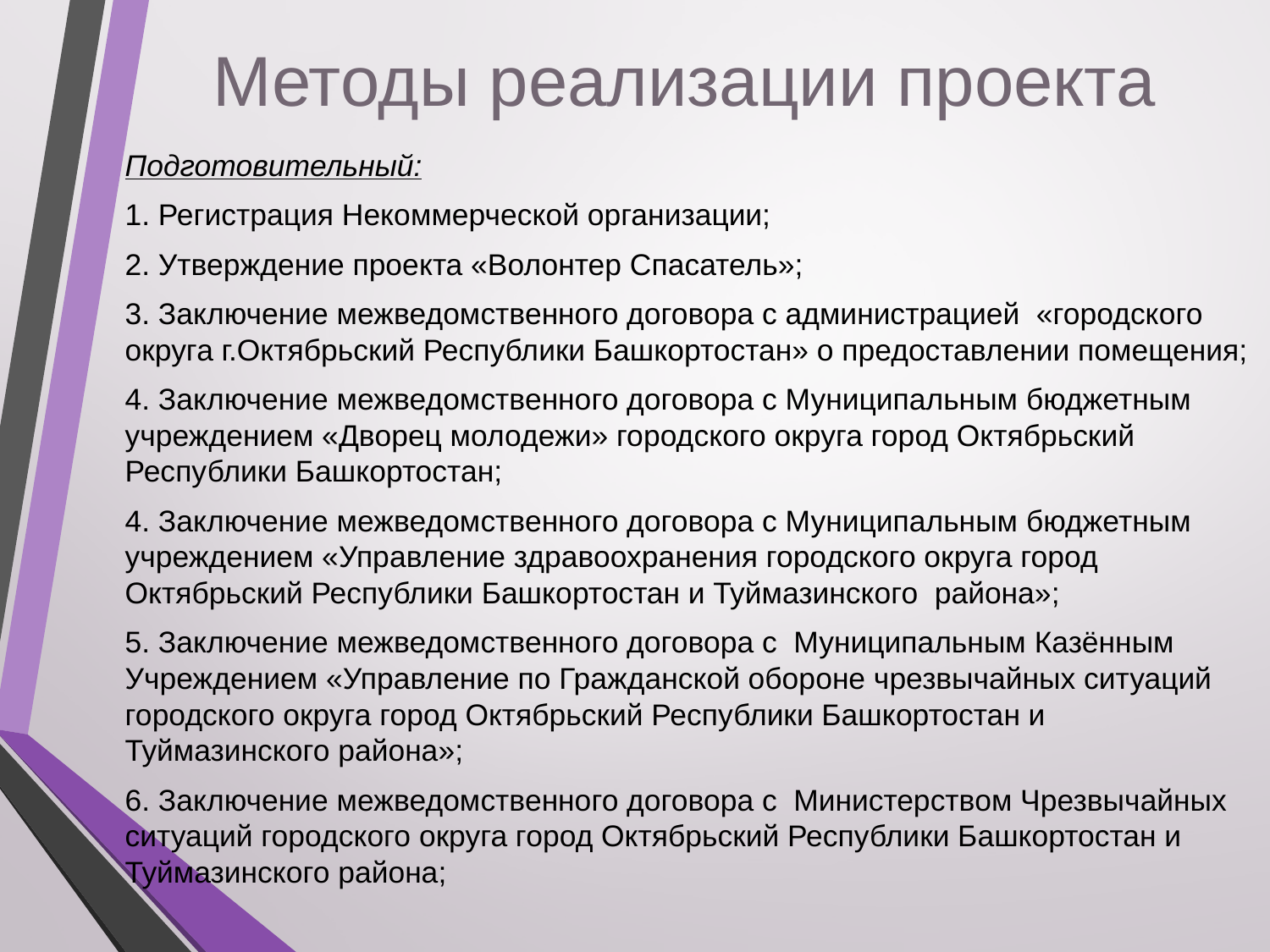

# Методы реализации проекта
Подготовительный:
1. Регистрация Некоммерческой организации;
2. Утверждение проекта «Волонтер Спасатель»;
3. Заключение межведомственного договора с администрацией  «городского округа г.Октябрьский Республики Башкортостан» о предоставлении помещения;
4. Заключение межведомственного договора с Муниципальным бюджетным учреждением «Дворец молодежи» городского округа город Октябрьский Республики Башкортостан;
4. Заключение межведомственного договора с Муниципальным бюджетным  учреждением «Управление здравоохранения городского округа город Октябрьский Республики Башкортостан и Туймазинского  района»;
5. Заключение межведомственного договора с  Муниципальным Казённым Учреждением «Управление по Гражданской обороне чрезвычайных ситуаций городского округа город Октябрьский Республики Башкортостан и Туймазинского района»;
6. Заключение межведомственного договора с  Министерством Чрезвычайных ситуаций городского округа город Октябрьский Республики Башкортостан и Туймазинского района;